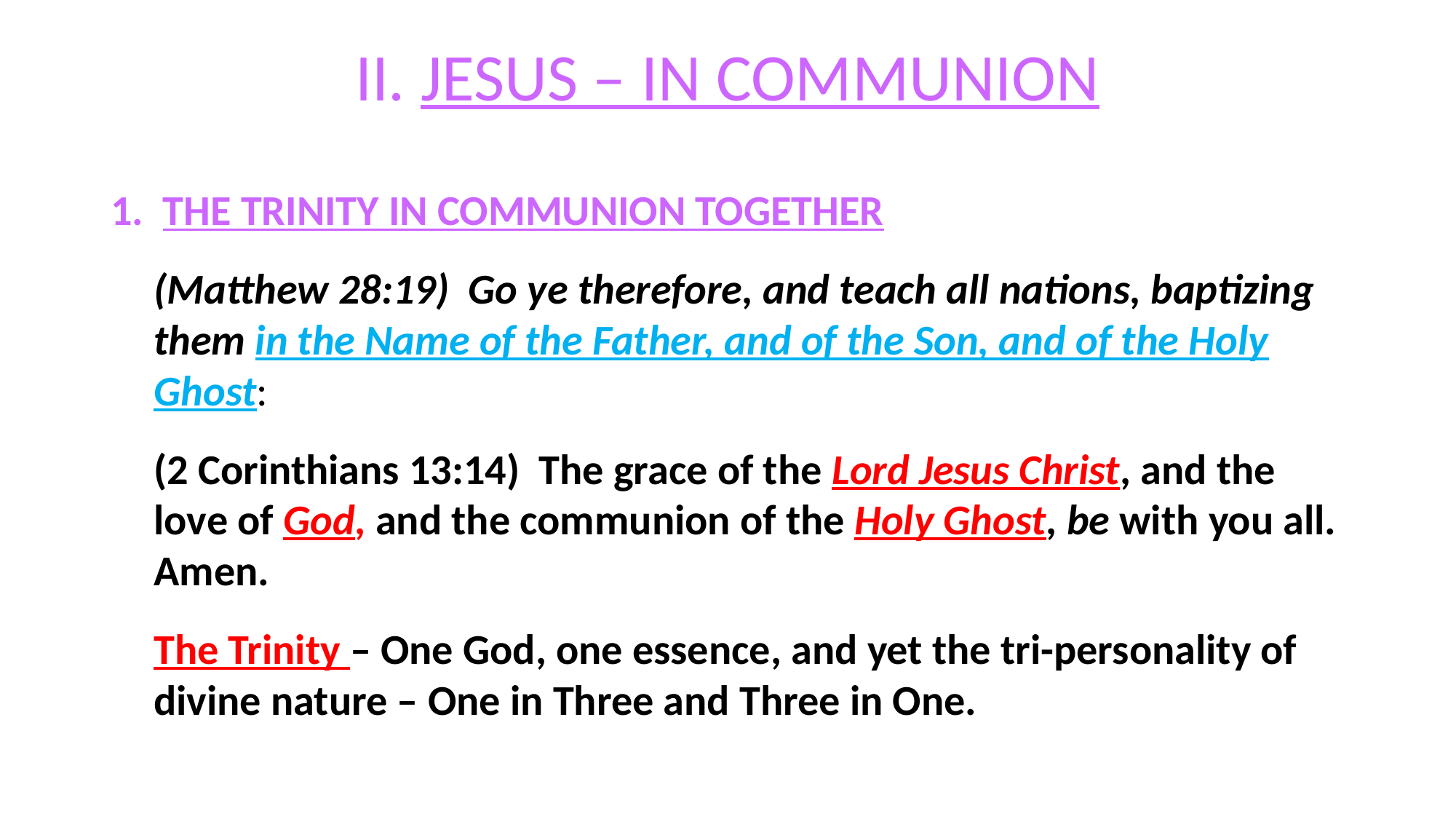

# II. JESUS – IN COMMUNION
1.  THE TRINITY IN COMMUNION TOGETHER
(Matthew 28:19)  Go ye therefore, and teach all nations, baptizing them in the Name of the Father, and of the Son, and of the Holy Ghost:
(2 Corinthians 13:14)  The grace of the Lord Jesus Christ, and the love of God, and the communion of the Holy Ghost, be with you all. Amen.
The Trinity – One God, one essence, and yet the tri-personality of divine nature – One in Three and Three in One.